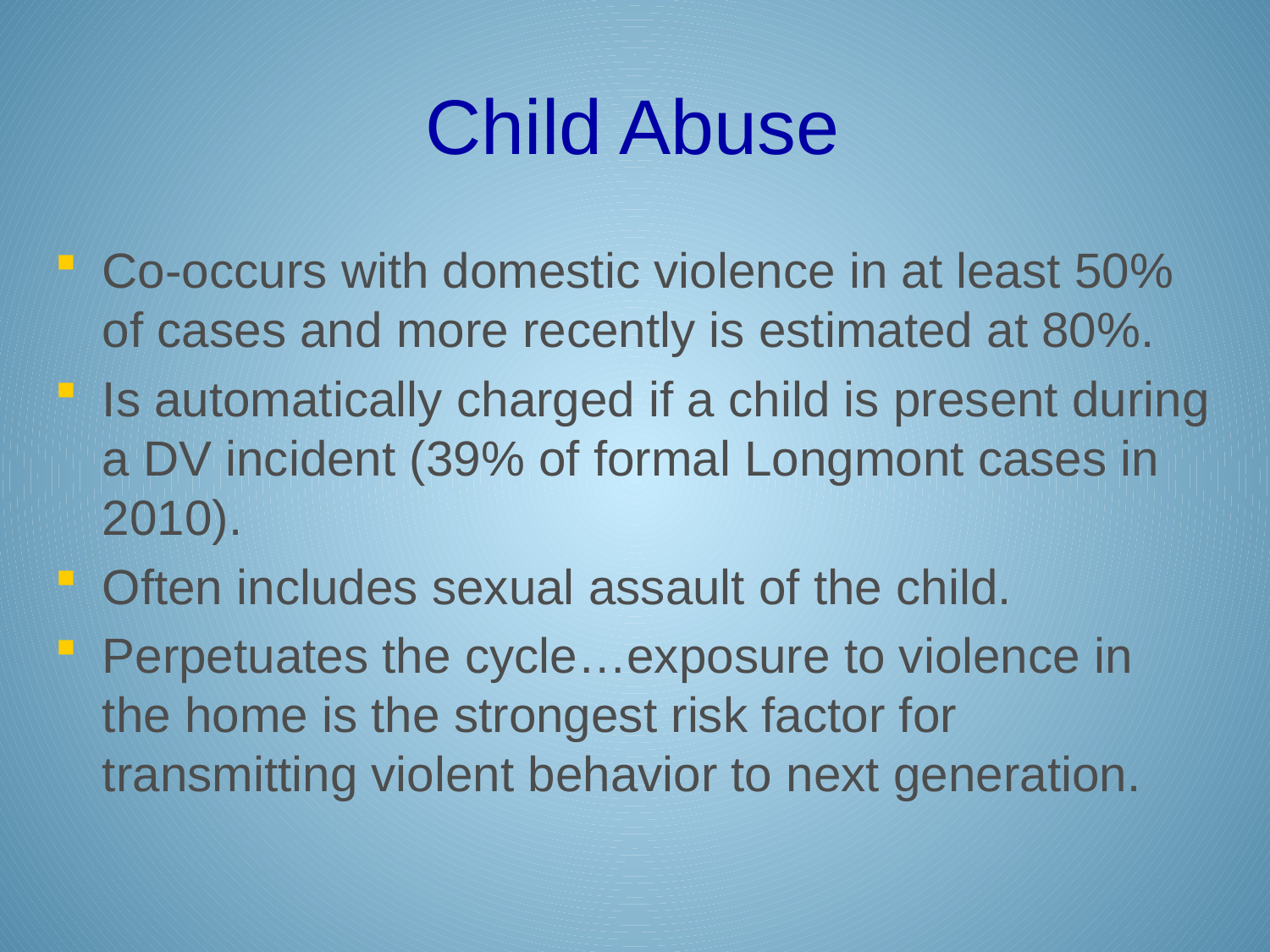

# Child Abuse
Co-occurs with domestic violence in at least 50% of cases and more recently is estimated at 80%.
Is automatically charged if a child is present during a DV incident (39% of formal Longmont cases in 2010).
Often includes sexual assault of the child.
Perpetuates the cycle…exposure to violence in the home is the strongest risk factor for transmitting violent behavior to next generation.